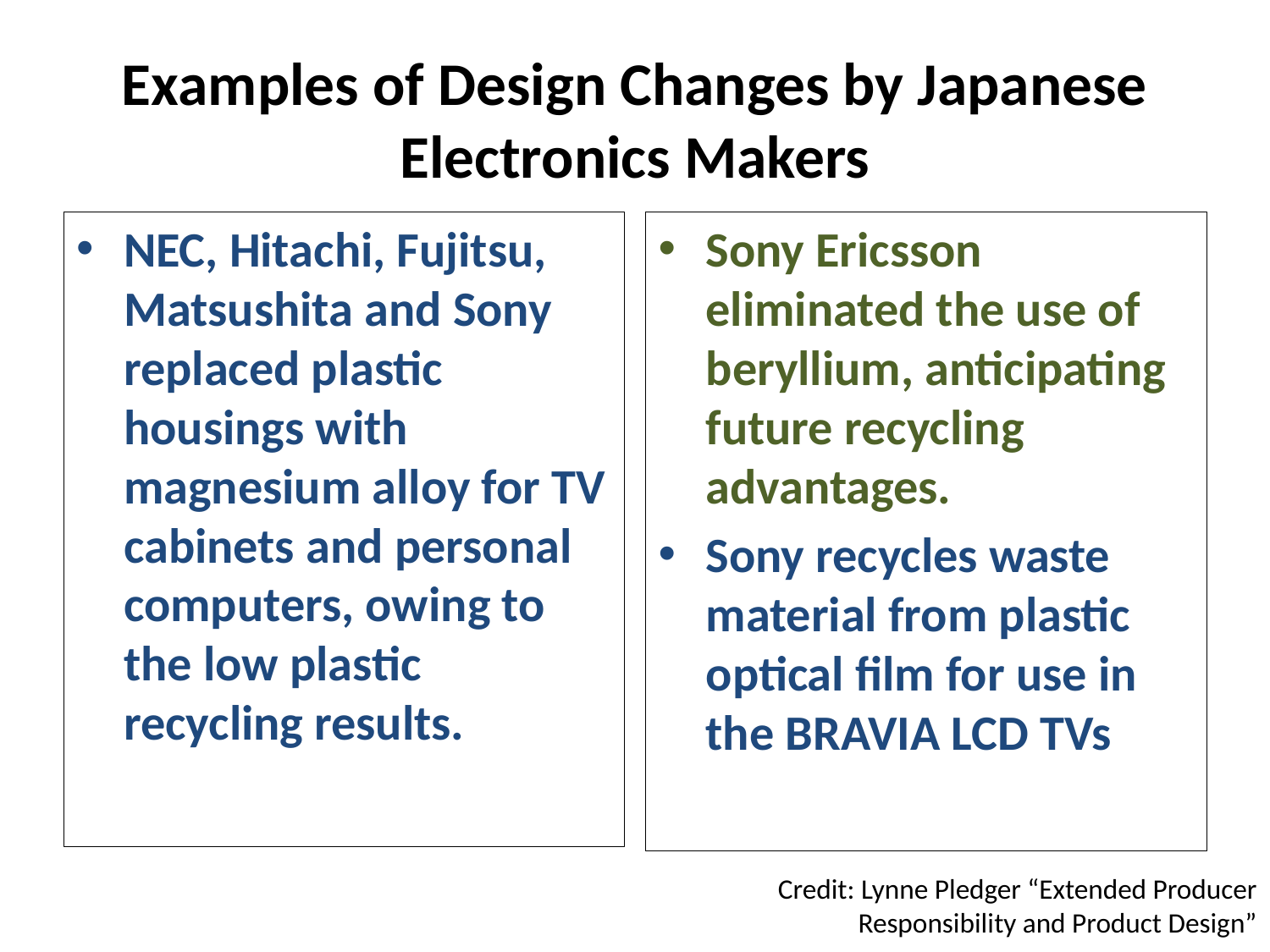

# Examples of Design Changes by Japanese Electronics Makers
NEC, Hitachi, Fujitsu, Matsushita and Sony replaced plastic housings with magnesium alloy for TV cabinets and personal computers, owing to the low plastic recycling results.
Sony Ericsson eliminated the use of beryllium, anticipating future recycling advantages.
Sony recycles waste material from plastic optical film for use in the BRAVIA LCD TVs
Credit: Lynne Pledger “Extended Producer Responsibility and Product Design”